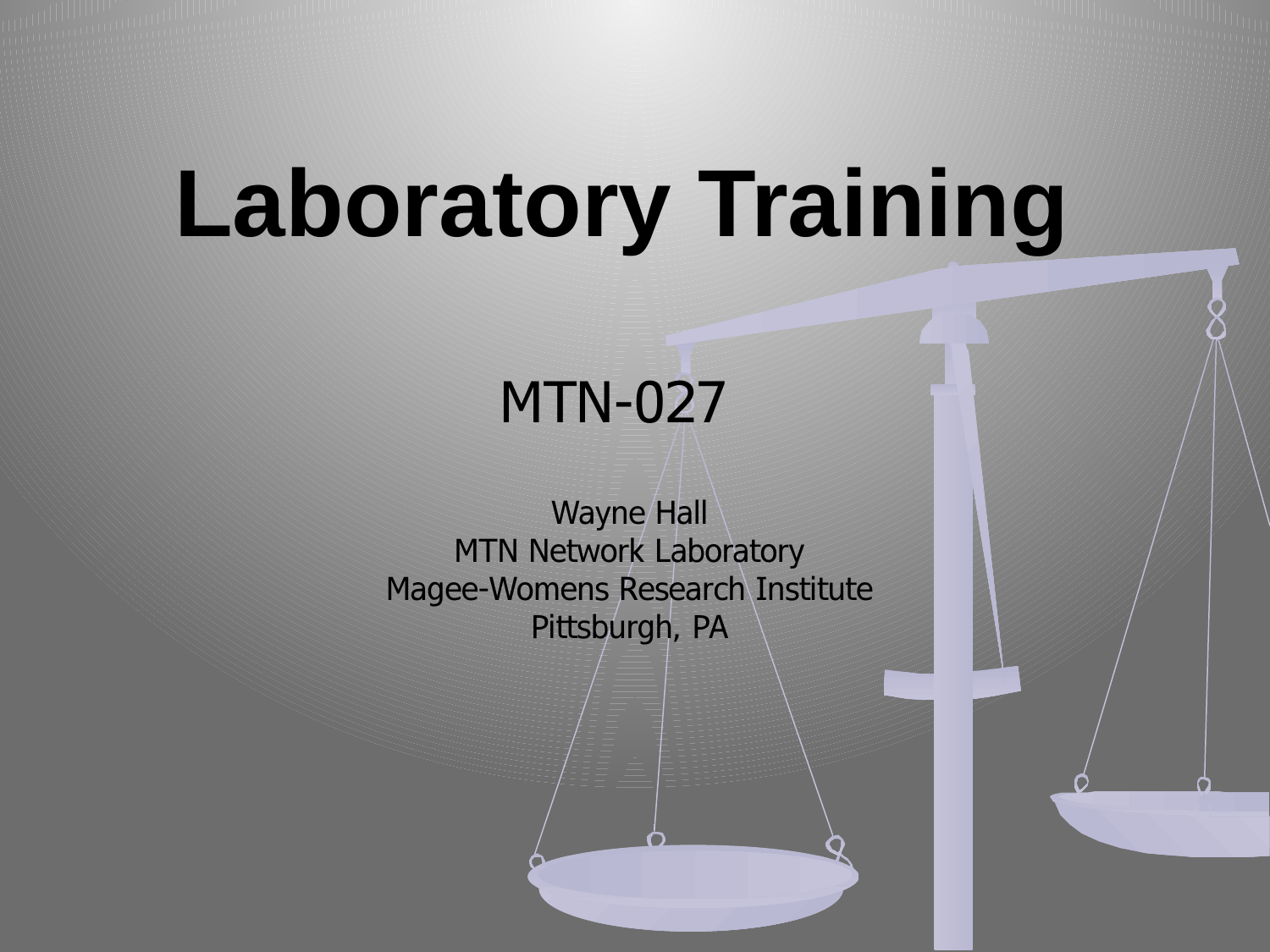

# Laboratory Training
MTN-027
Wayne Hall
MTN Network Laboratory
Magee-Womens Research Institute
Pittsburgh, PA